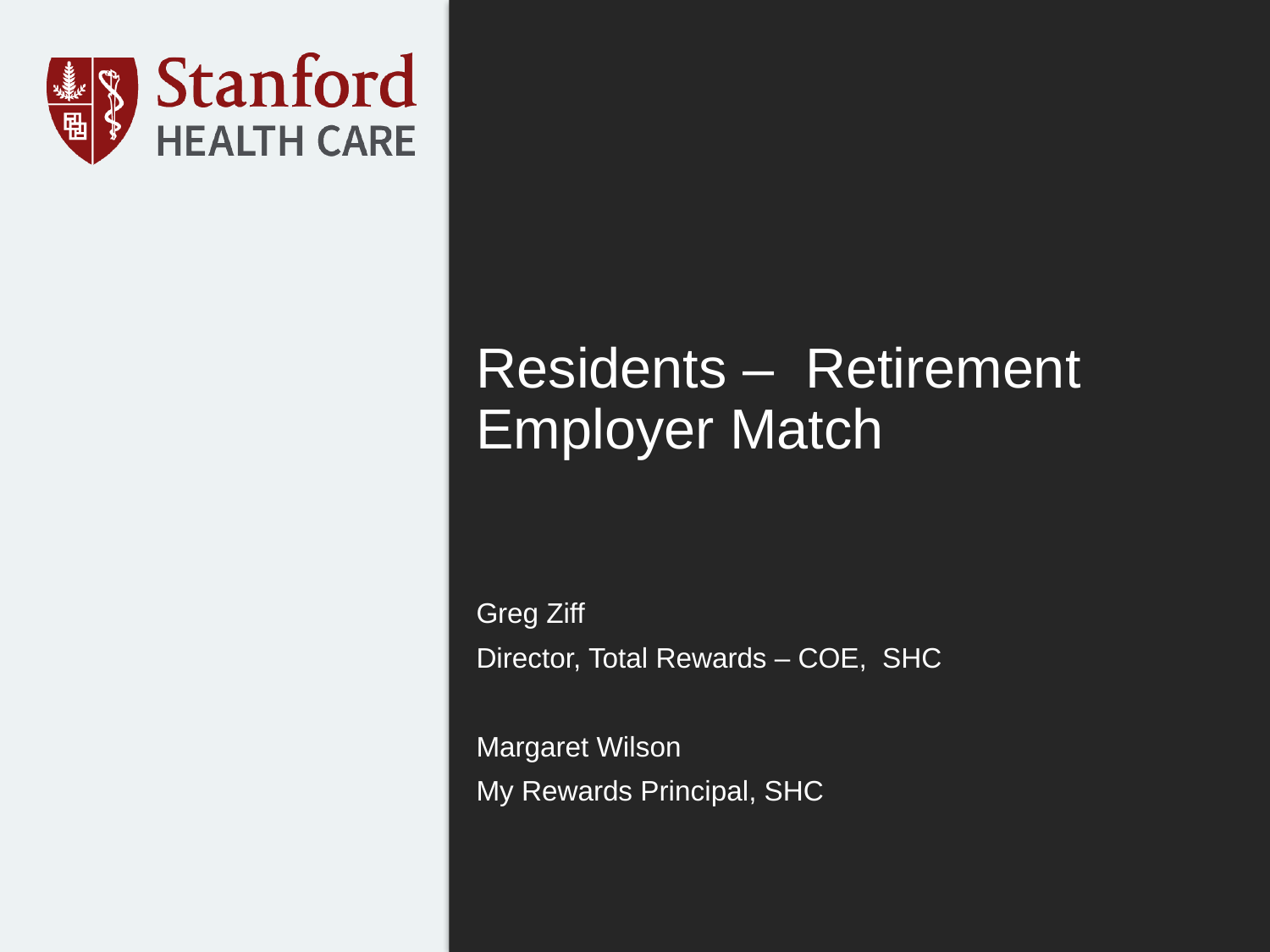

# Residents –  Retirement Employer Match

Greg Ziff
Director, Total Rewards – COE,  SHC

Margaret Wilson
My Rewards Principal, SHC